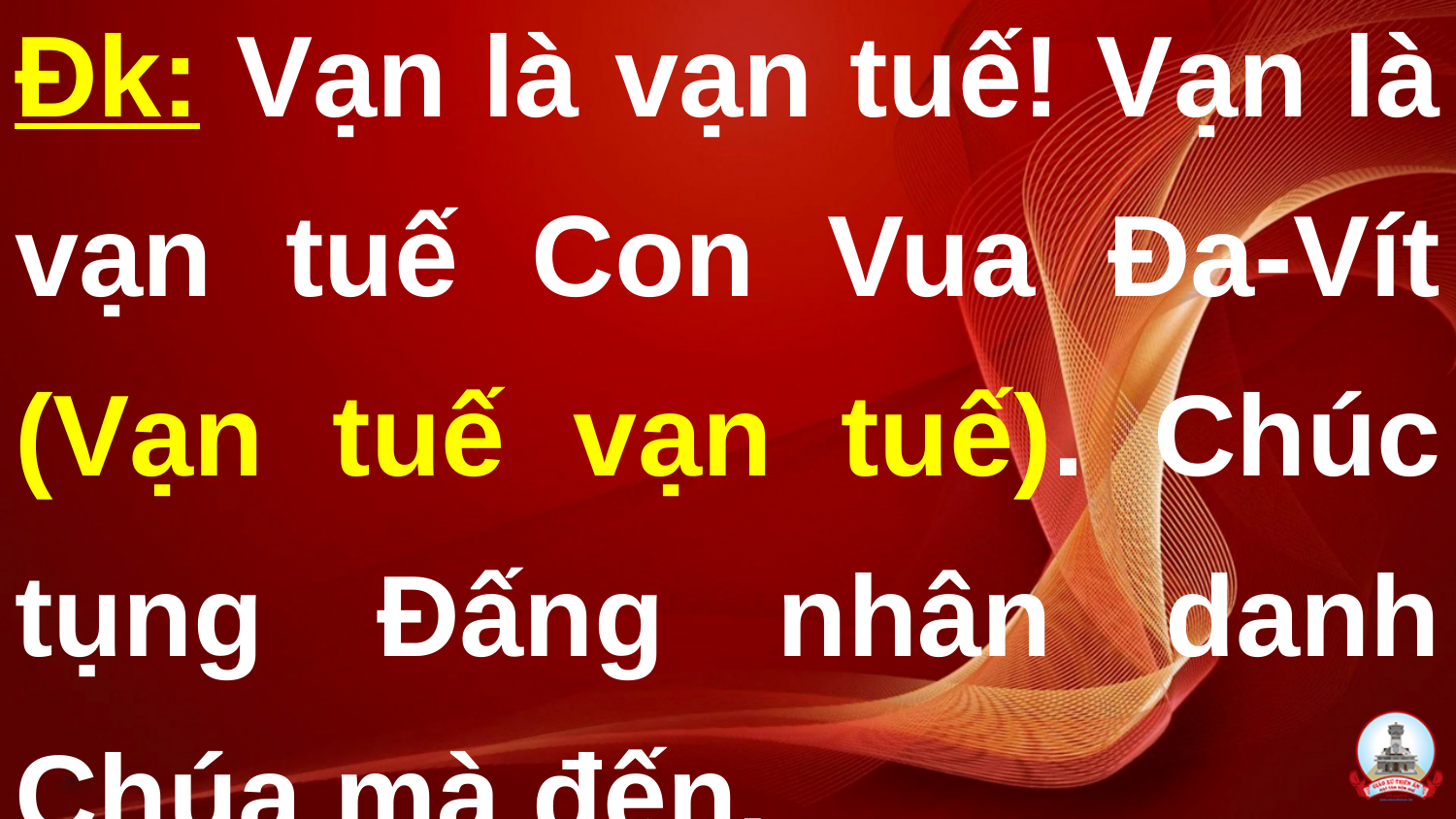

# Đk: Vạn là vạn tuế! Vạn là vạn tuế Con Vua Đa-Vít (Vạn tuế vạn tuế). Chúc tụng Đấng nhân danh Chúa mà đến.